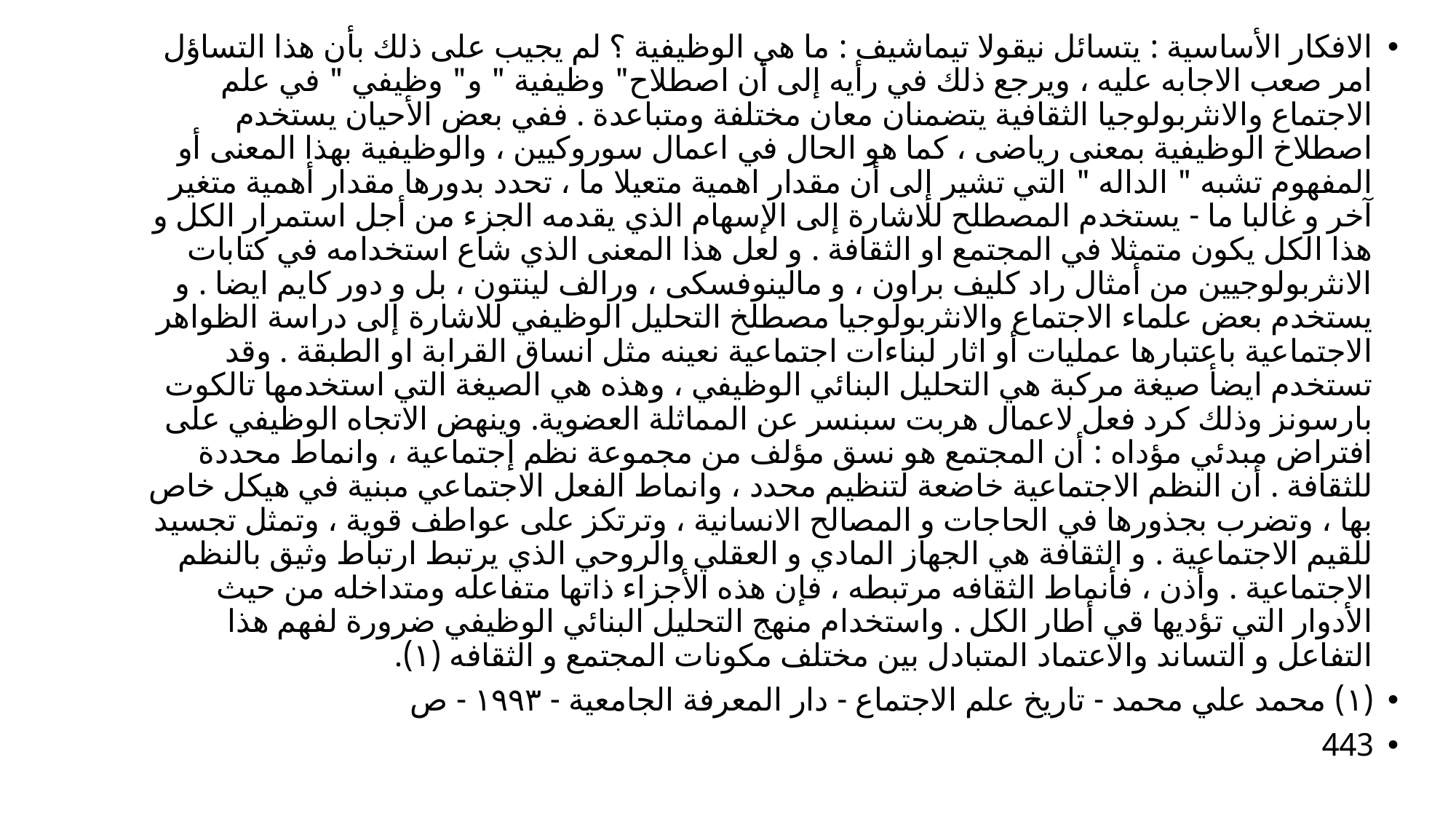

الافكار الأساسية : يتسائل نيقولا تیماشیف : ما هي الوظيفية ؟ لم يجيب على ذلك بأن هذا التساؤل امر صعب الاجابه عليه ، ويرجع ذلك في رأيه إلى أن اصطلاح" وظيفية " و" وظيفي " في علم الاجتماع والانثربولوجيا الثقافية يتضمنان معان مختلفة ومتباعدة . ففي بعض الأحيان يستخدم اصطلاخ الوظيفية بمعنی ریاضی ، كما هو الحال في اعمال سوروكيين ، والوظيفية بهذا المعنى أو المفهوم تشبه " الداله " التي تشير إلى أن مقدار اهمية متعيلا ما ، تحدد بدورها مقدار أهمية متغير آخر و غالبا ما - يستخدم المصطلح للاشارة إلى الإسهام الذي يقدمه الجزء من أجل استمرار الكل و هذا الكل يكون متمثلا في المجتمع او الثقافة . و لعل هذا المعنى الذي شاع استخدامه في كتابات الانثربولوجيين من أمثال راد كليف براون ، و مالینوفسکی ، ورالف لينتون ، بل و دور كايم ايضا . و يستخدم بعض علماء الاجتماع والانثربولوجيا مصطلخ التحليل الوظيفي للاشارة إلى دراسة الظواهر الاجتماعية باعتبارها عمليات أو اثار لبناءات اجتماعية نعينه مثل انساق القرابة او الطبقة . وقد تستخدم ايضأ صيغة مركبة هي التحليل البنائي الوظيفي ، وهذه هي الصيغة التي استخدمها تالكوت بارسونز وذلك كرد فعل لاعمال هربت سبنسر عن المماثلة العضوية. وينهض الاتجاه الوظيفي على افتراض مبدئي مؤداه : أن المجتمع هو نسق مؤلف من مجموعة نظم إجتماعية ، وانماط محددة للثقافة . أن النظم الاجتماعية خاضعة لتنظيم محدد ، وانماط الفعل الاجتماعي مبنية في هيكل خاص بها ، وتضرب بجذورها في الحاجات و المصالح الانسانية ، وترتكز على عواطف قوية ، وتمثل تجسيد للقيم الاجتماعية . و الثقافة هي الجهاز المادي و العقلي والروحي الذي يرتبط ارتباط وثيق بالنظم الاجتماعية . وأذن ، فأنماط الثقافه مرتبطه ، فإن هذه الأجزاء ذاتها متفاعله ومتداخله من حيث الأدوار التي تؤديها قي أطار الكل . واستخدام منهج التحليل البنائي الوظيفي ضرورة لفهم هذا التفاعل و التساند والاعتماد المتبادل بين مختلف مكونات المجتمع و الثقافه (۱).
(۱) محمد علي محمد - تاريخ علم الاجتماع - دار المعرفة الجامعية - ۱۹۹۳ - ص
443